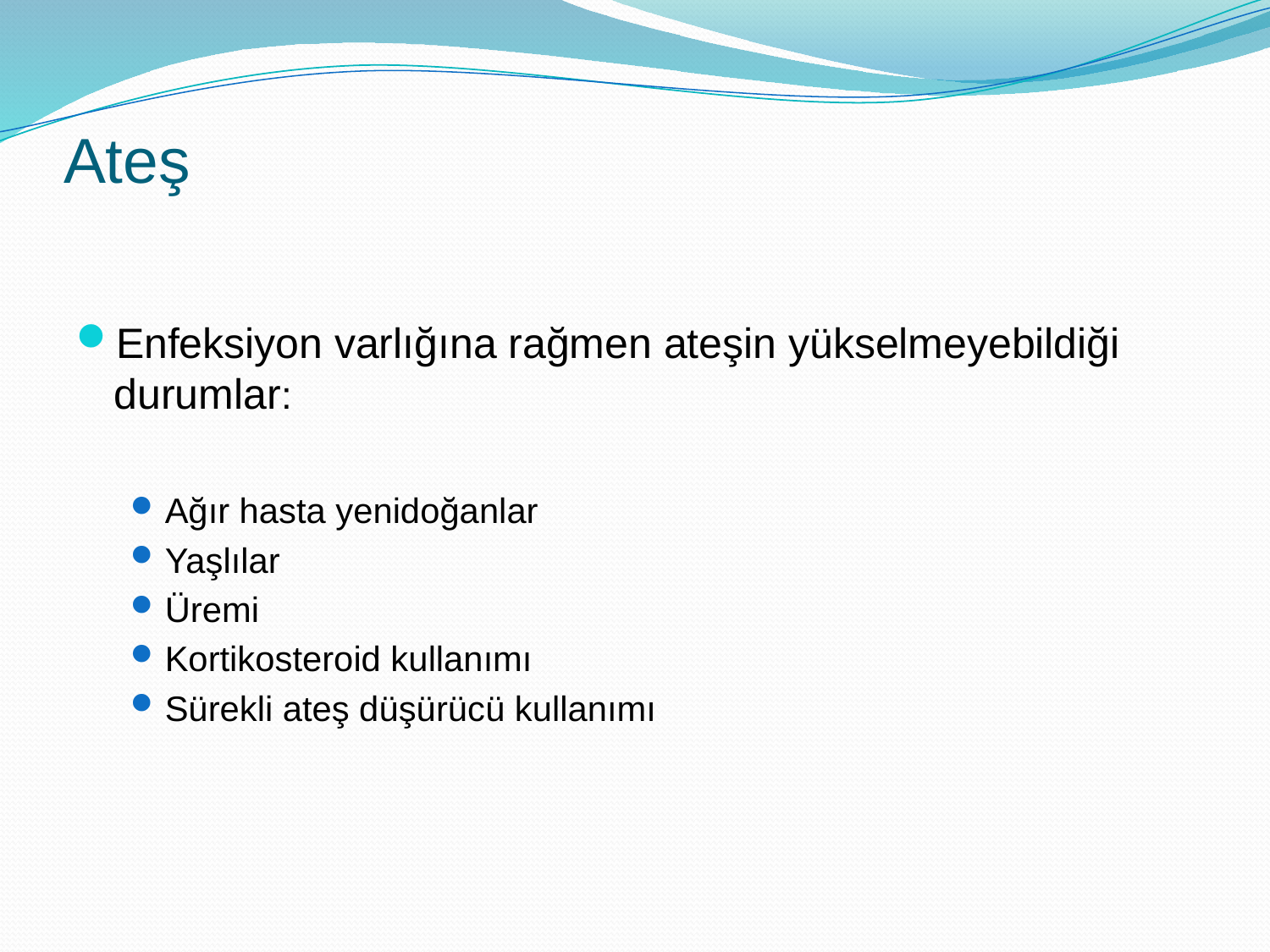

# Ateş

Enfeksiyon varlığına rağmen ateşin yükselmeyebildiği durumlar:

Ağır hasta yenidoğanlar
Yaşlılar
Üremi
Kortikosteroid kullanımı
Sürekli ateş düşürücü kullanımı